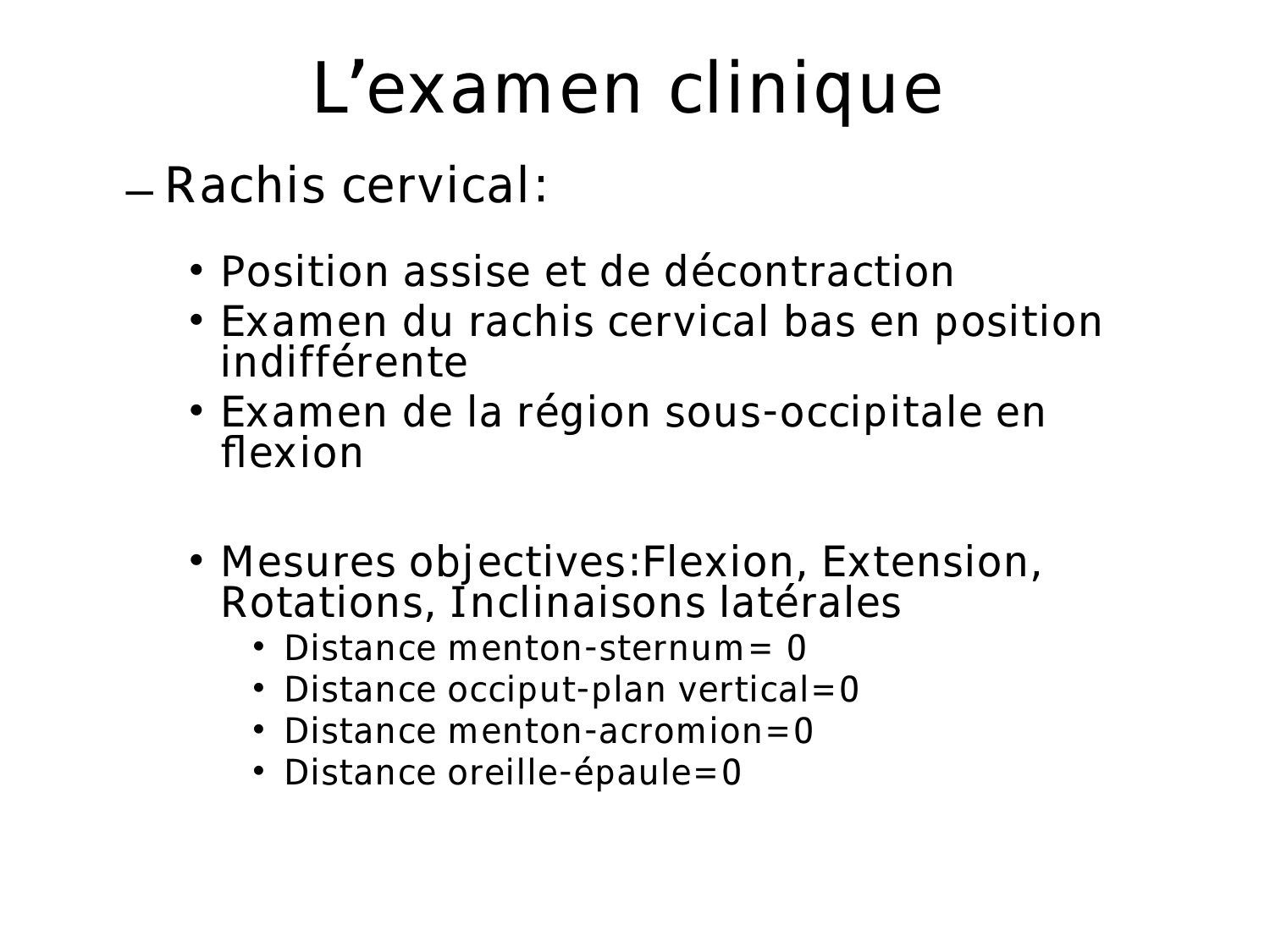

# L’examen clinique
Rachis cervical:

Position assise et de décontraction
Examen du rachis cervical bas en position indifférente
Examen de la région sous-occipitale en flexion

Mesures objectives:Flexion, Extension, Rotations, Inclinaisons latérales
Distance menton-sternum= 0
Distance occiput-plan vertical=0
Distance menton-acromion=0
Distance oreille-épaule=0